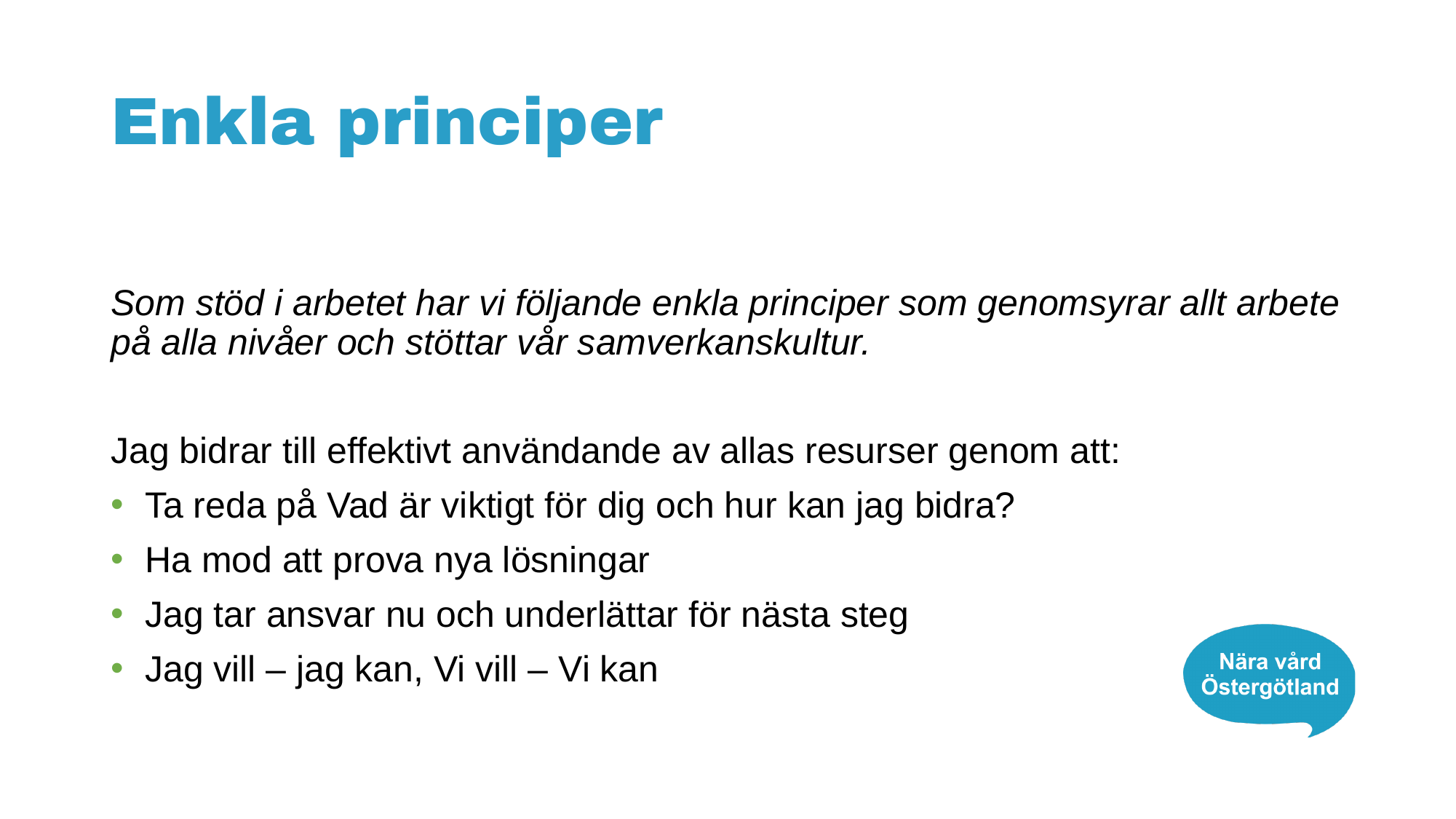

# Enkla principer

Som stöd i arbetet har vi följande enkla principer som genomsyrar allt arbete på alla nivåer och stöttar vår samverkanskultur.

Jag bidrar till effektivt användande av allas resurser genom att:
Ta reda på Vad är viktigt för dig och hur kan jag bidra?
Ha mod att prova nya lösningar
Jag tar ansvar nu och underlättar för nästa steg
Jag vill – jag kan, Vi vill – Vi kan